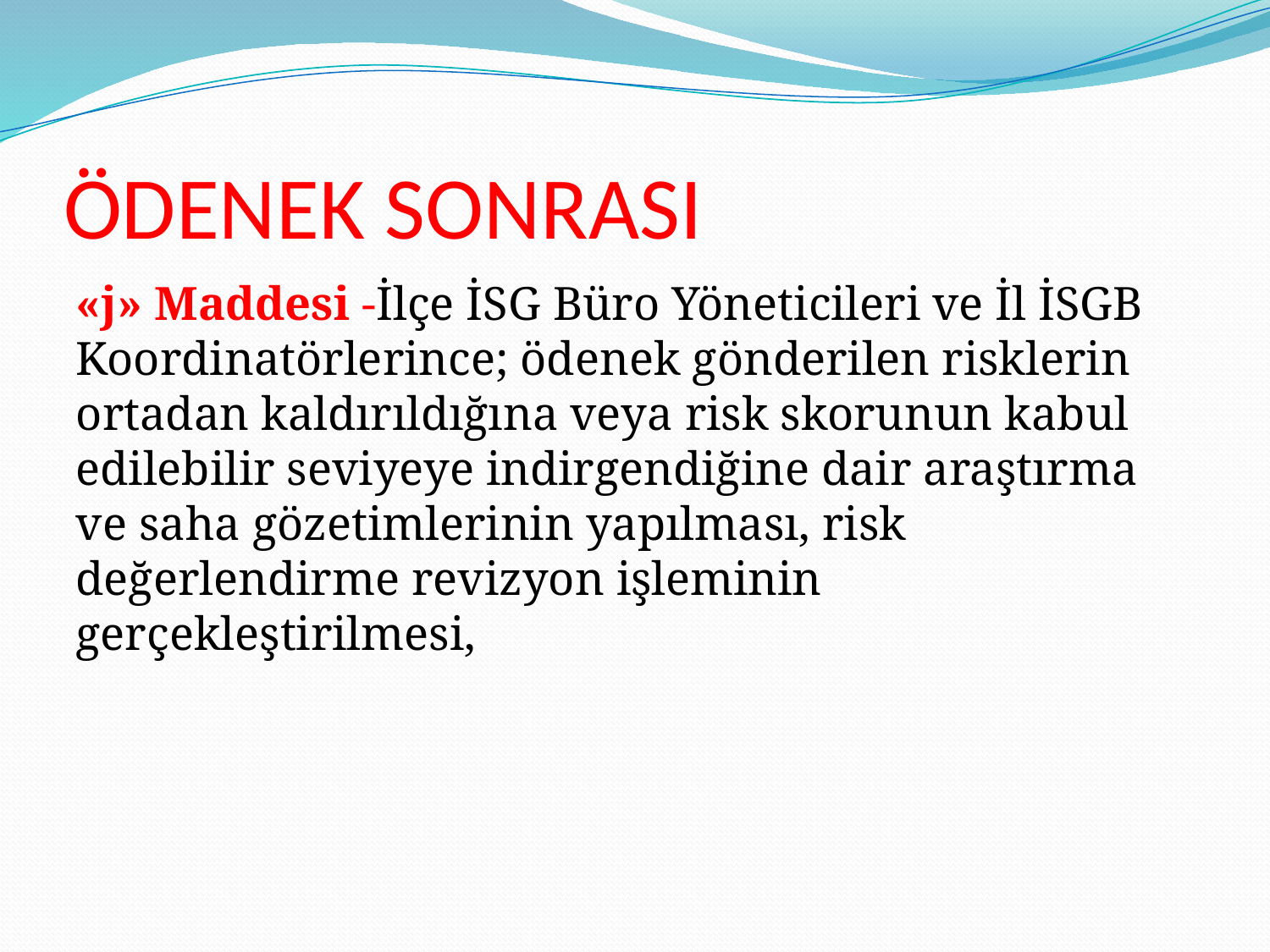

# ÖDENEK SONRASI
«j» Maddesi -İlçe İSG Büro Yöneticileri ve İl İSGB Koordinatörlerince; ödenek gönderilen risklerin ortadan kaldırıldığına veya risk skorunun kabul edilebilir seviyeye indirgendiğine dair araştırma ve saha gözetimlerinin yapılması, risk değerlendirme revizyon işleminin gerçekleştirilmesi,